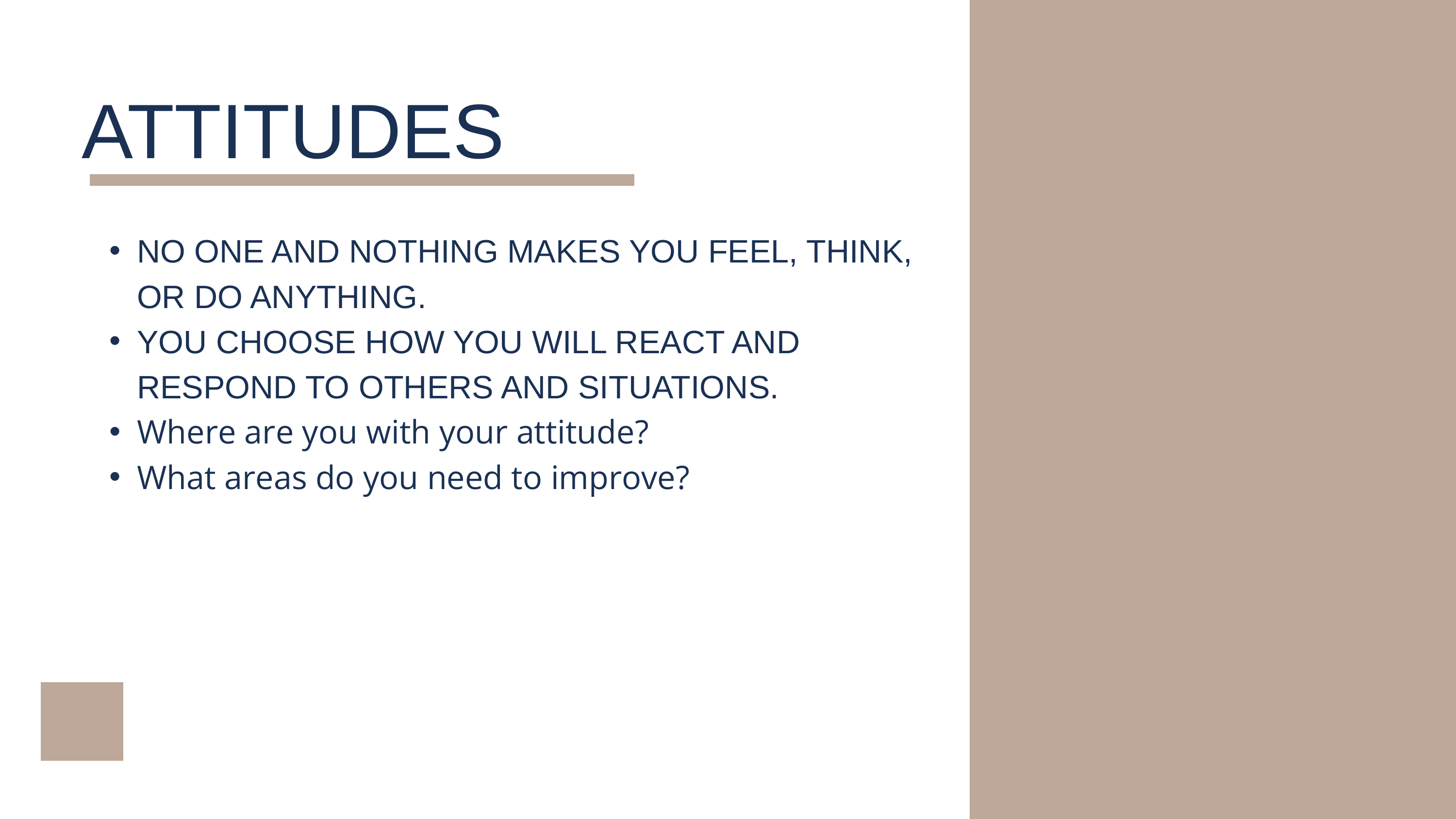

ATTITUDES

NO ONE AND NOTHING MAKES YOU FEEL, THINK, OR DO ANYTHING.
YOU CHOOSE HOW YOU WILL REACT AND RESPOND TO OTHERS AND SITUATIONS.
Where are you with your attitude?
What areas do you need to improve?